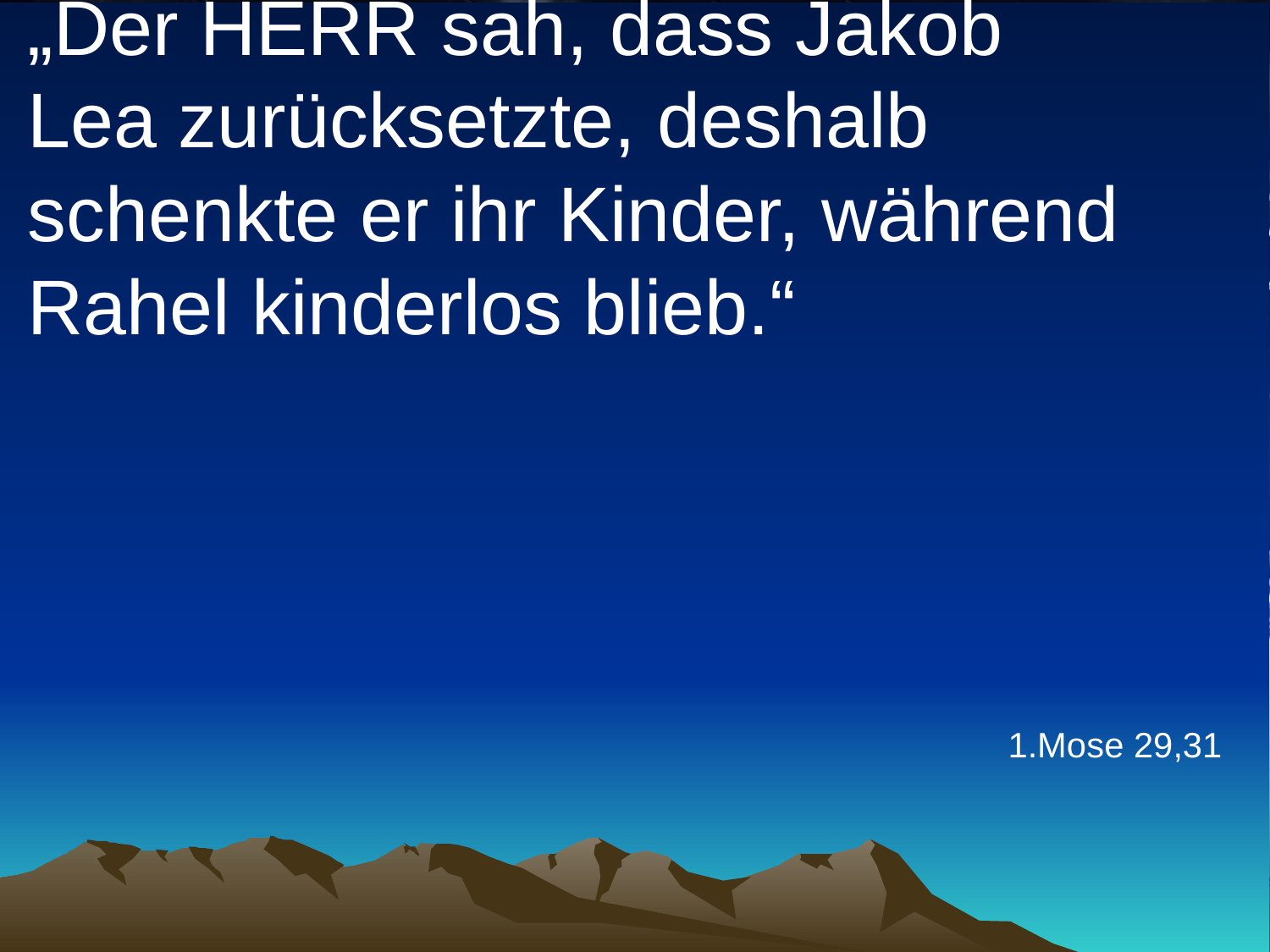

# „Der HERR sah, dass Jakob Lea zurücksetzte, deshalb schenkte er ihr Kinder, während Rahel kinderlos blieb.“
1.Mose 29,31